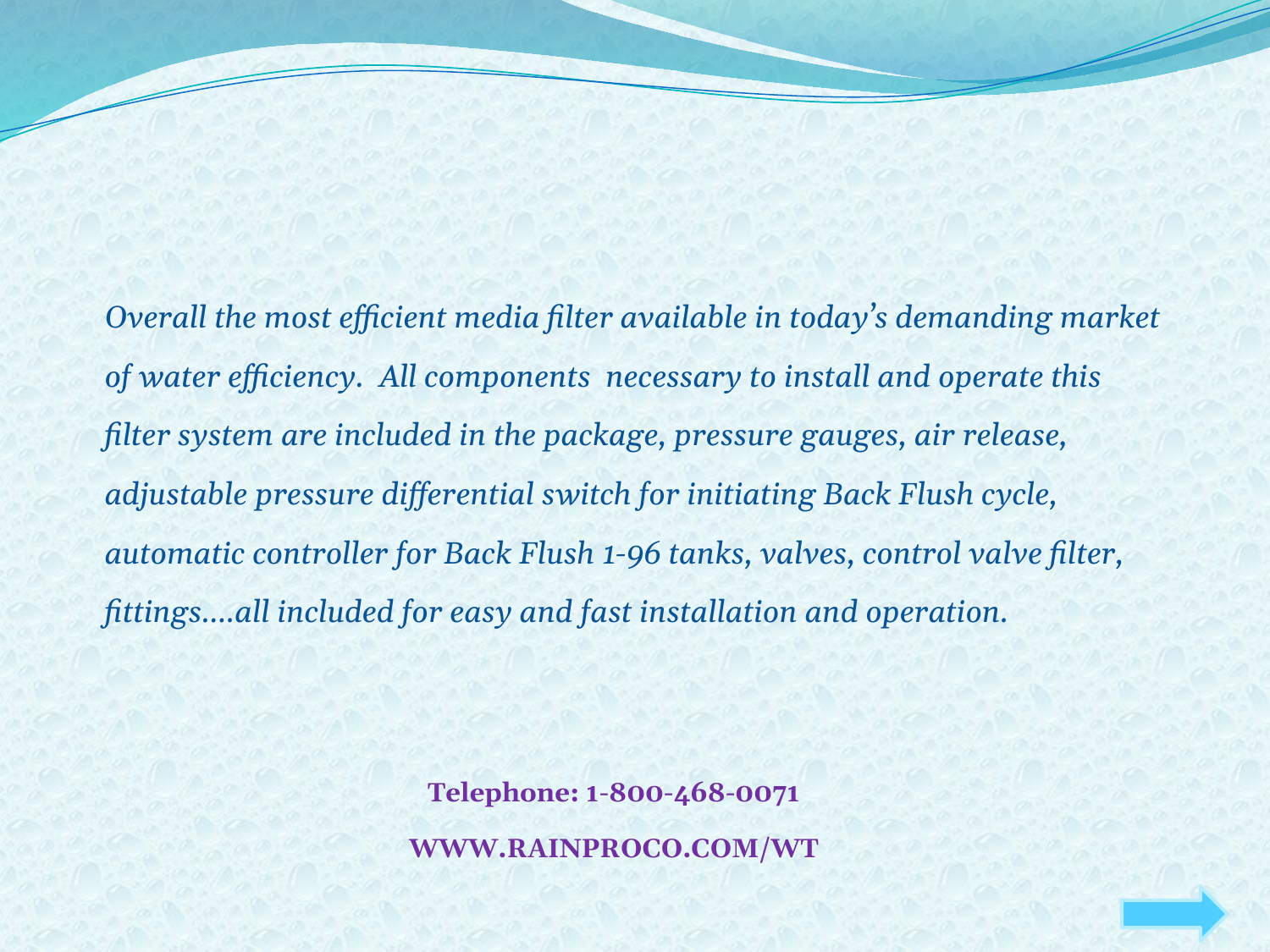

Overall the most efficient media filter available in today’s demanding market of water efficiency.  All components  necessary to install and operate this filter system are included in the package, pressure gauges, air release, adjustable pressure differential switch for initiating Back Flush cycle, automatic controller for Back Flush 1-96 tanks, valves, control valve filter, fittings….all included for easy and fast installation and operation.

Telephone: 1-800-468-0071
WWW.RAINPROCO.COM/WT